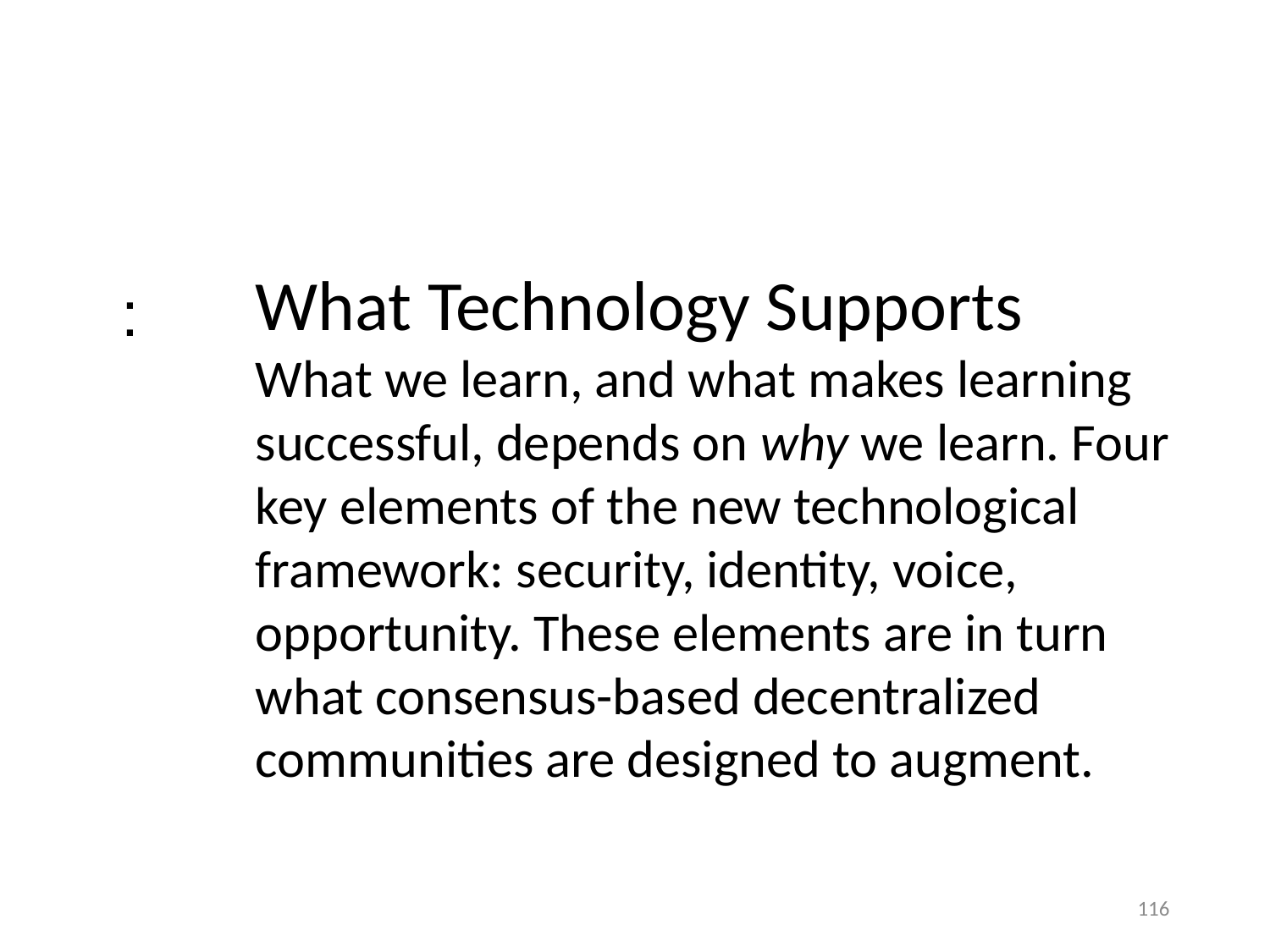

What Technology Supports
What we learn, and what makes learning successful, depends on why we learn. Four key elements of the new technological framework: security, identity, voice, opportunity. These elements are in turn what consensus-based decentralized communities are designed to augment.

:
116